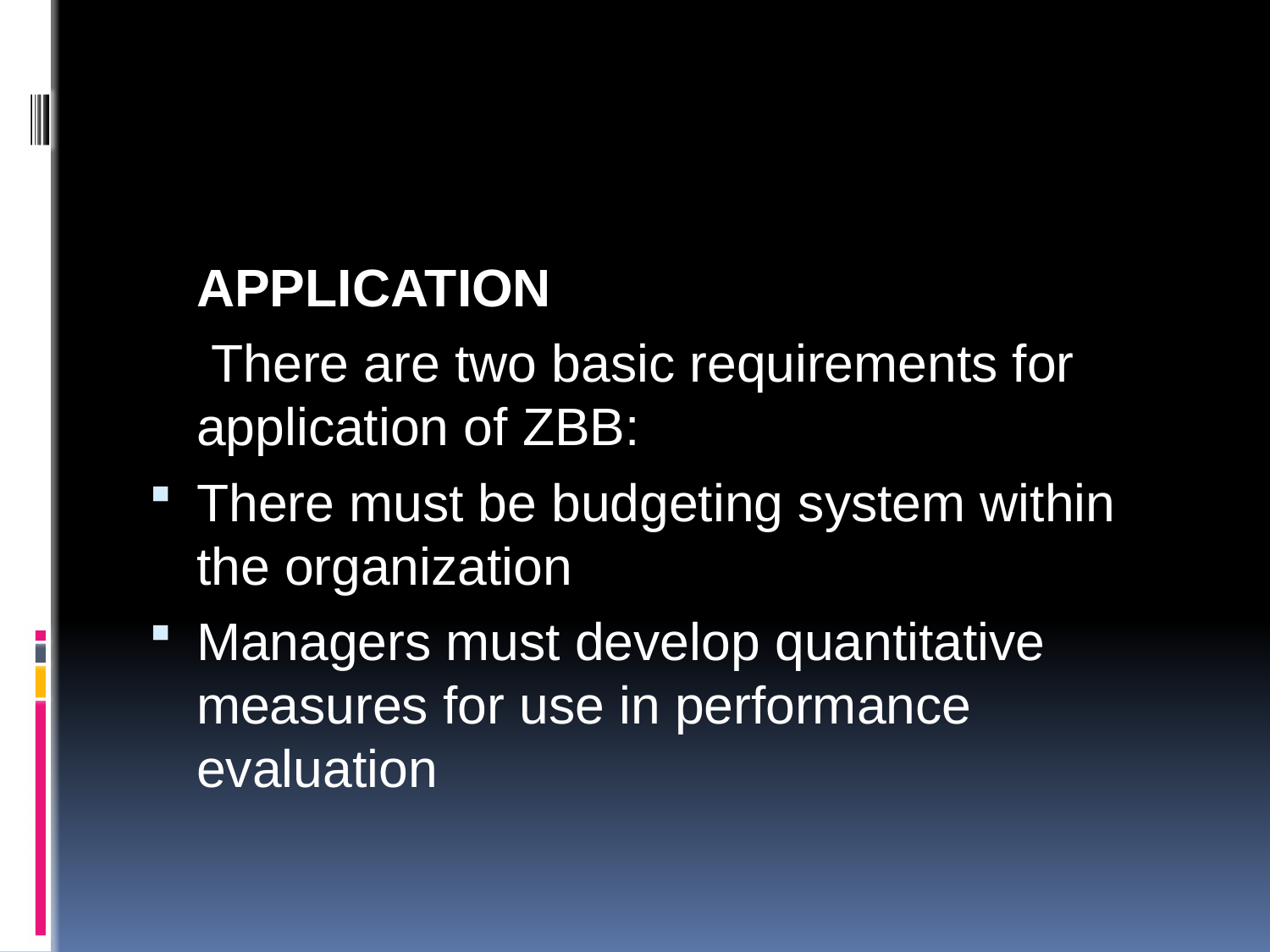

#
	APPLICATION
	 There are two basic requirements for application of ZBB:
There must be budgeting system within the organization
Managers must develop quantitative measures for use in performance evaluation